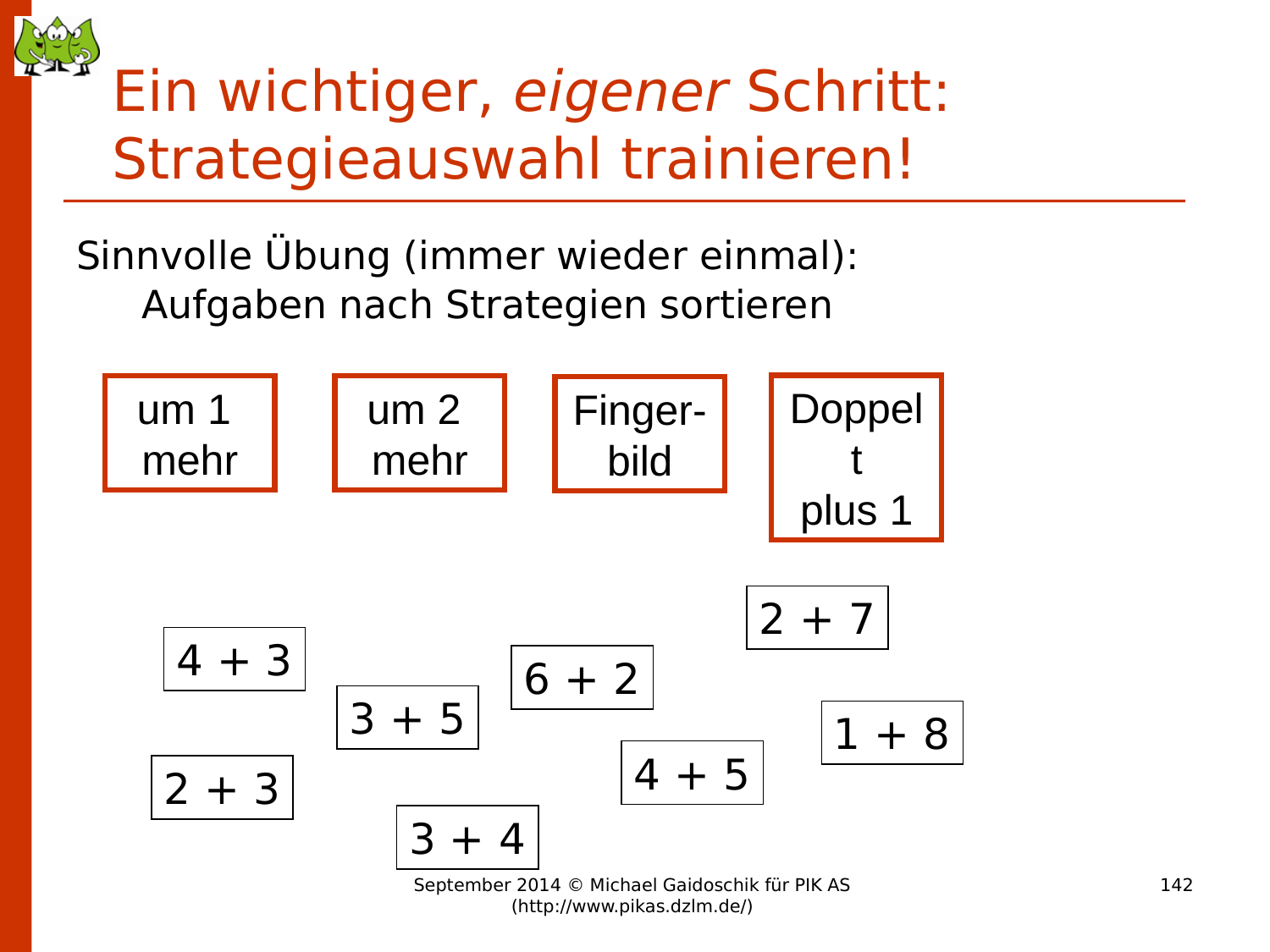

# Ein wichtiger, eigener Schritt: Strategieauswahl trainieren!
Sinnvolle Übung (immer wieder einmal):
Aufgaben nach Strategien sortieren
Doppelt
plus 1
um 1
mehr
um 2
mehr
Finger-bild
2 + 7
4 + 3
6 + 2
3 + 5
1 + 8
4 + 5
2 + 3
3 + 4
September 2014 © Michael Gaidoschik für PIK AS  (http://www.pikas.dzlm.de/)
142